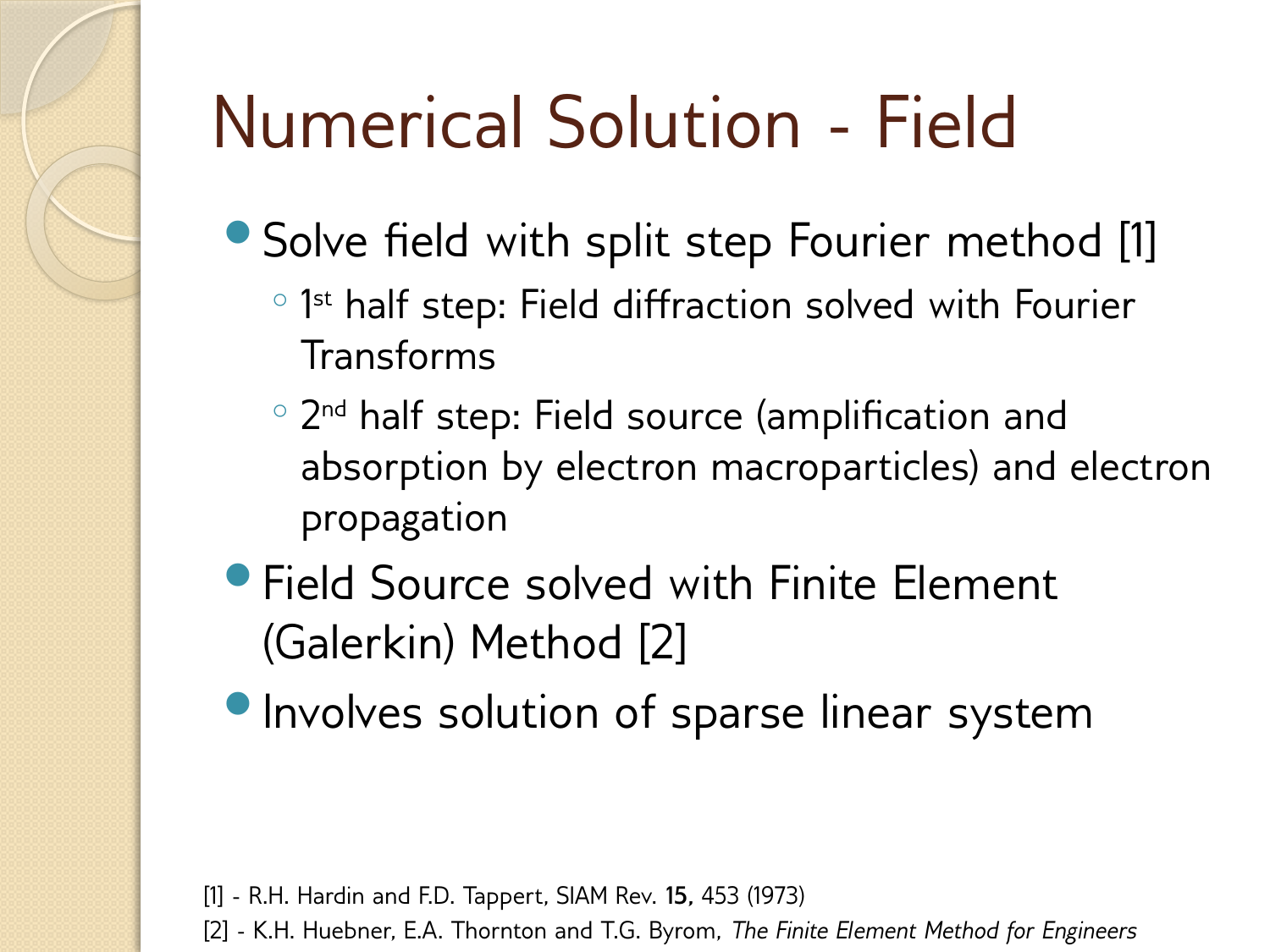

# Numerical Solution - Field
Solve field with split step Fourier method [1]
1st half step: Field diffraction solved with Fourier Transforms
2nd half step: Field source (amplification and absorption by electron macroparticles) and electron propagation
Field Source solved with Finite Element (Galerkin) Method [2]
Involves solution of sparse linear system
[1] - R.H. Hardin and F.D. Tappert, SIAM Rev. 15, 453 (1973)
[2] - K.H. Huebner, E.A. Thornton and T.G. Byrom, The Finite Element Method for Engineers